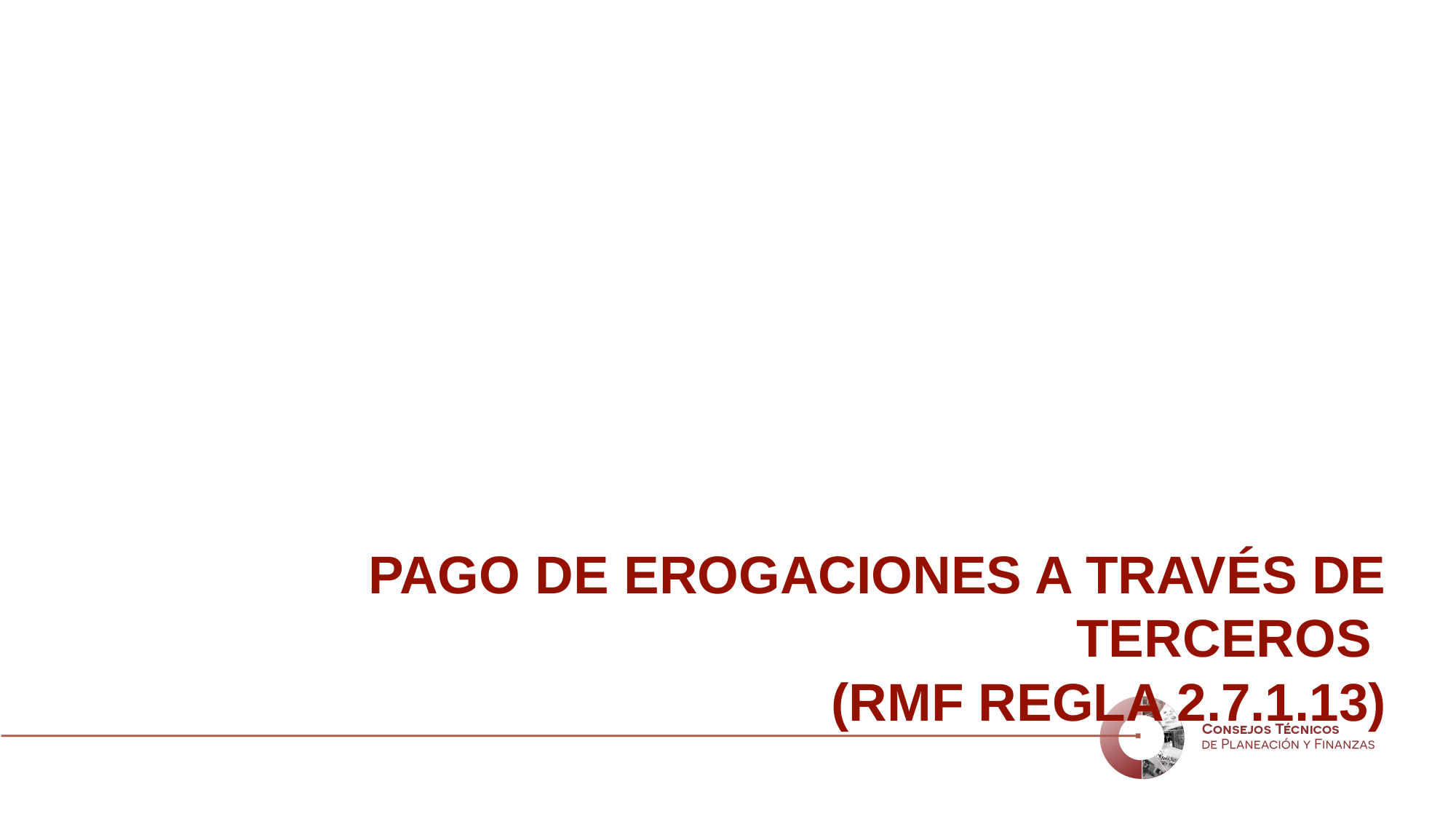

Pago de Erogaciones a través de Terceros
(RMF Regla 2.7.1.13)